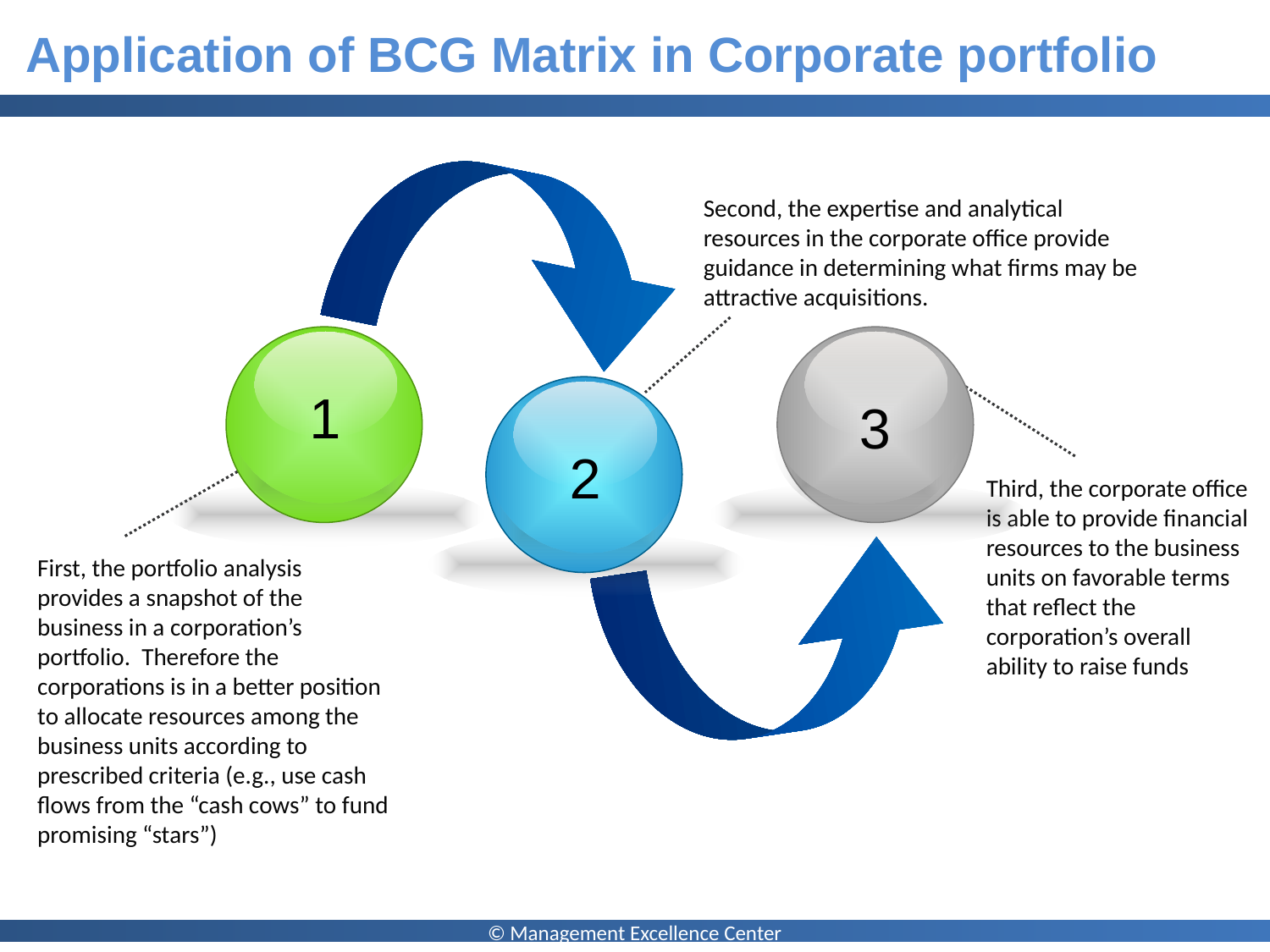

# Application of BCG Matrix in Corporate portfolio

Second, the expertise and analytical resources in the corporate office provide guidance in determining what firms may be attractive acquisitions.

1

3

2

Third, the corporate office is able to provide financial resources to the business units on favorable terms that reflect the corporation’s overall ability to raise funds

First, the portfolio analysis provides a snapshot of the business in a corporation’s portfolio.  Therefore the corporations is in a better position to allocate resources among the business units according to prescribed criteria (e.g., use cash flows from the “cash cows” to fund promising “stars”)